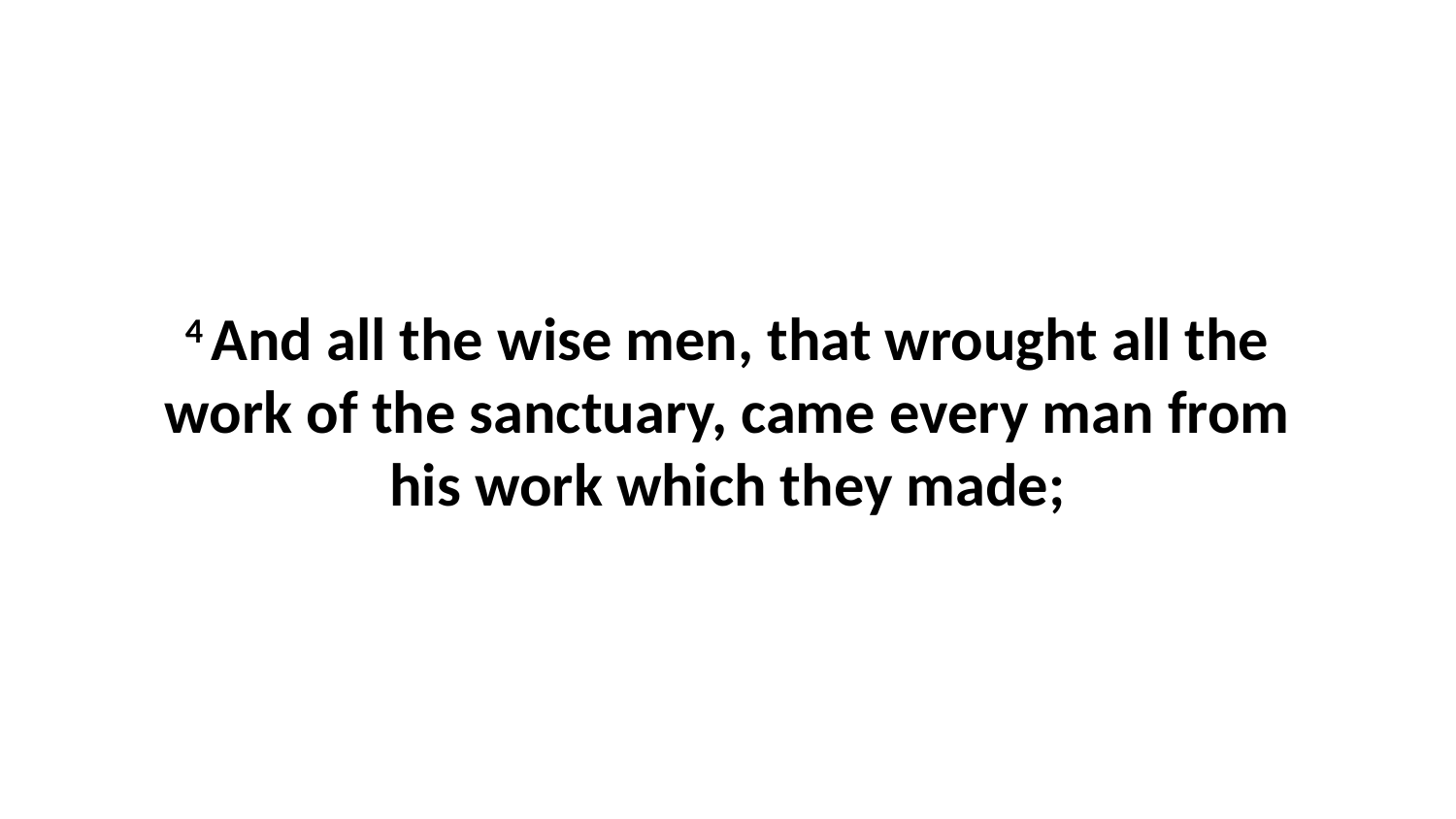

4 And all the wise men, that wrought all the work of the sanctuary, came every man from his work which they made;